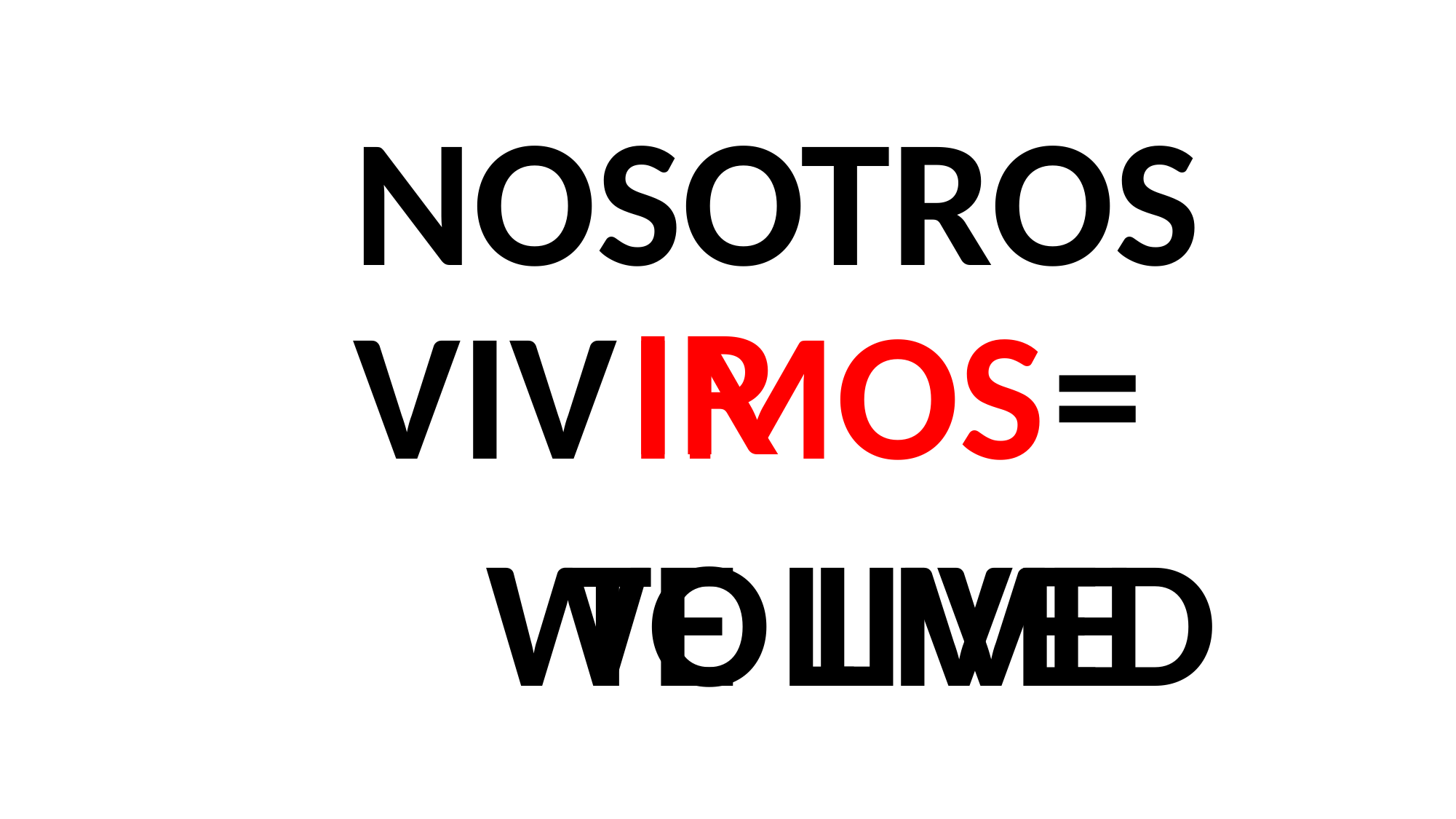

NOSOTROS
IR
=
VIV
IMOS
WE LIVED
TO LIVE